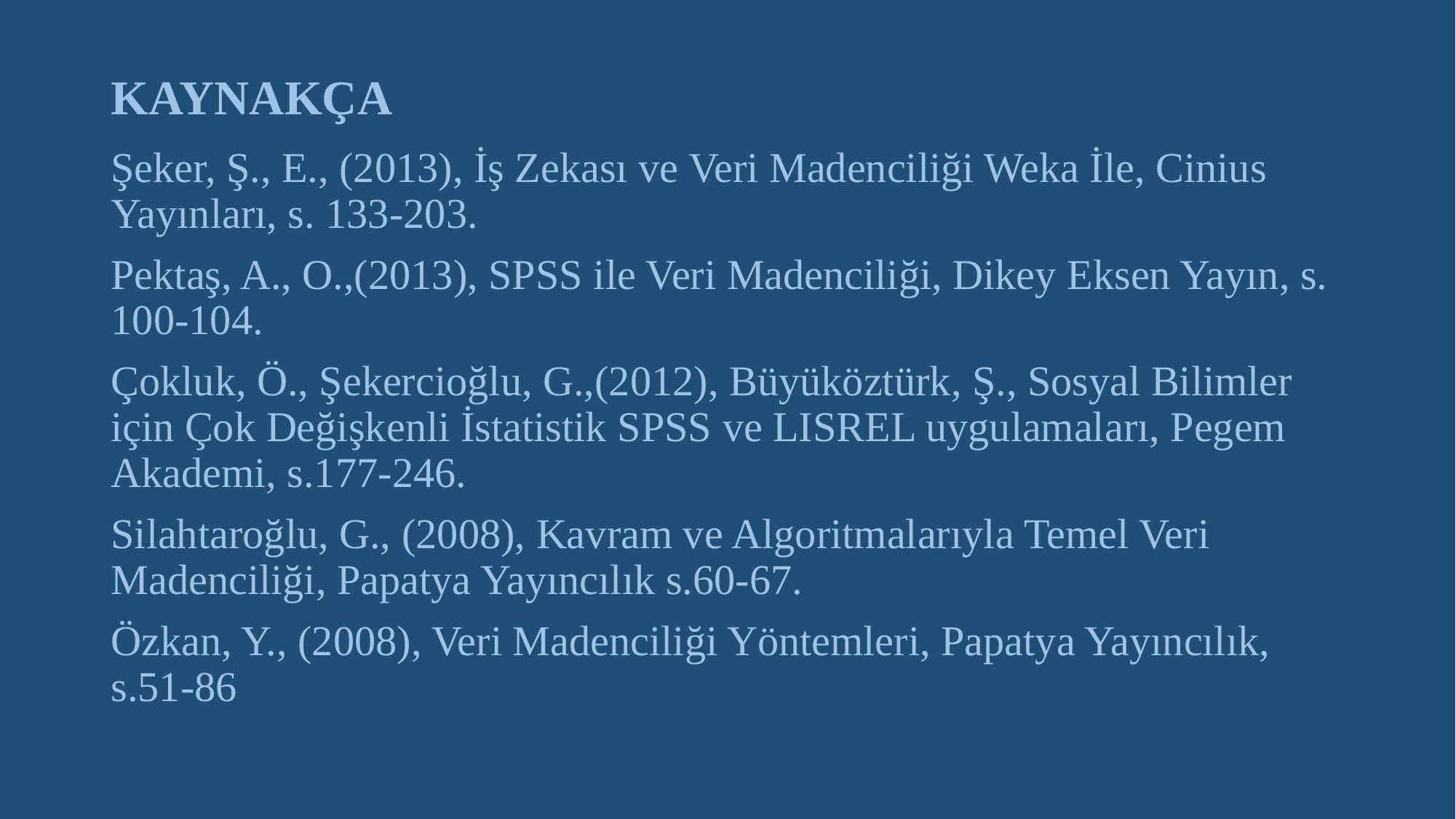

# KAYNAKÇA
Şeker, Ş., E., (2013), İş Zekası ve Veri Madenciliği Weka İle, Cinius Yayınları, s. 133-203.
Pektaş, A., O.,(2013), SPSS ile Veri Madenciliği, Dikey Eksen Yayın, s. 100-104.
Çokluk, Ö., Şekercioğlu, G.,(2012), Büyüköztürk, Ş., Sosyal Bilimler için Çok Değişkenli İstatistik SPSS ve LISREL uygulamaları, Pegem Akademi, s.177-246.
Silahtaroğlu, G., (2008), Kavram ve Algoritmalarıyla Temel Veri Madenciliği, Papatya Yayıncılık s.60-67.
Özkan, Y., (2008), Veri Madenciliği Yöntemleri, Papatya Yayıncılık, s.51-86